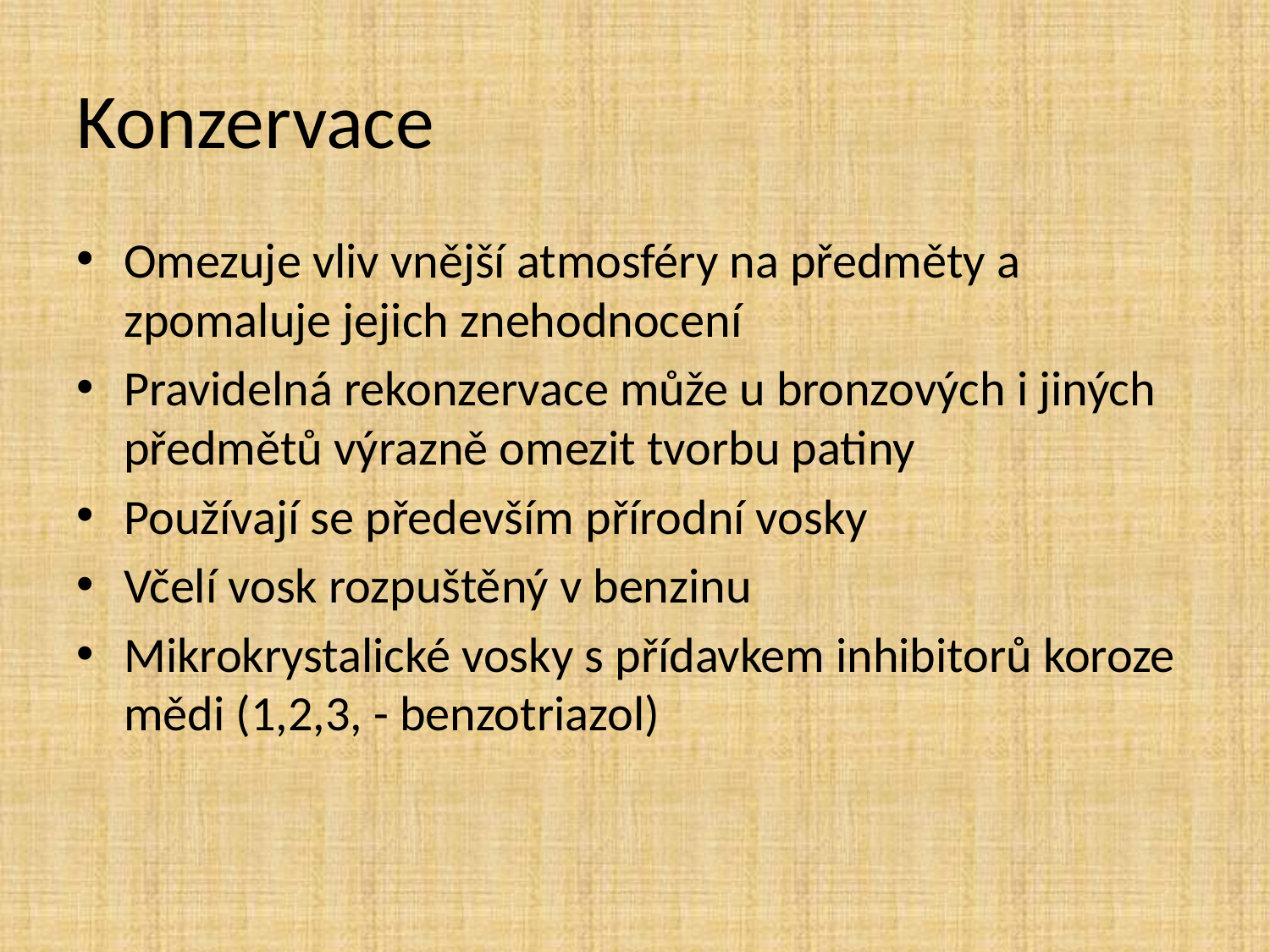

# Konzervace
Omezuje vliv vnější atmosféry na předměty a zpomaluje jejich znehodnocení
Pravidelná rekonzervace může u bronzových i jiných předmětů výrazně omezit tvorbu patiny
Používají se především přírodní vosky
Včelí vosk rozpuštěný v benzinu
Mikrokrystalické vosky s přídavkem inhibitorů koroze mědi (1,2,3, - benzotriazol)